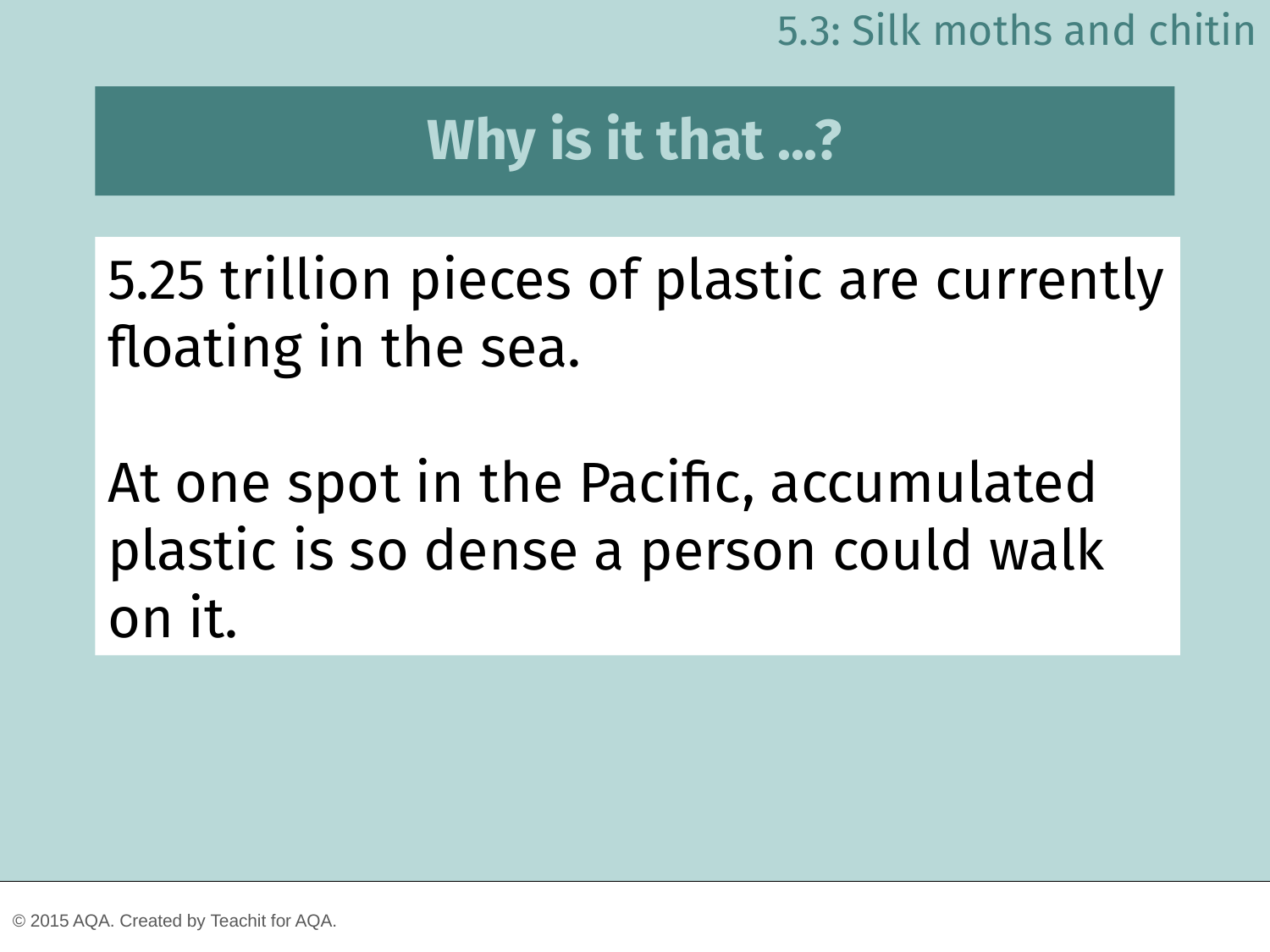

5.3: Silk moths and chitin
Why is it that ...?
5.25 trillion pieces of plastic are currently floating in the sea.

At one spot in the Pacific, accumulated plastic is so dense a person could walk on it.